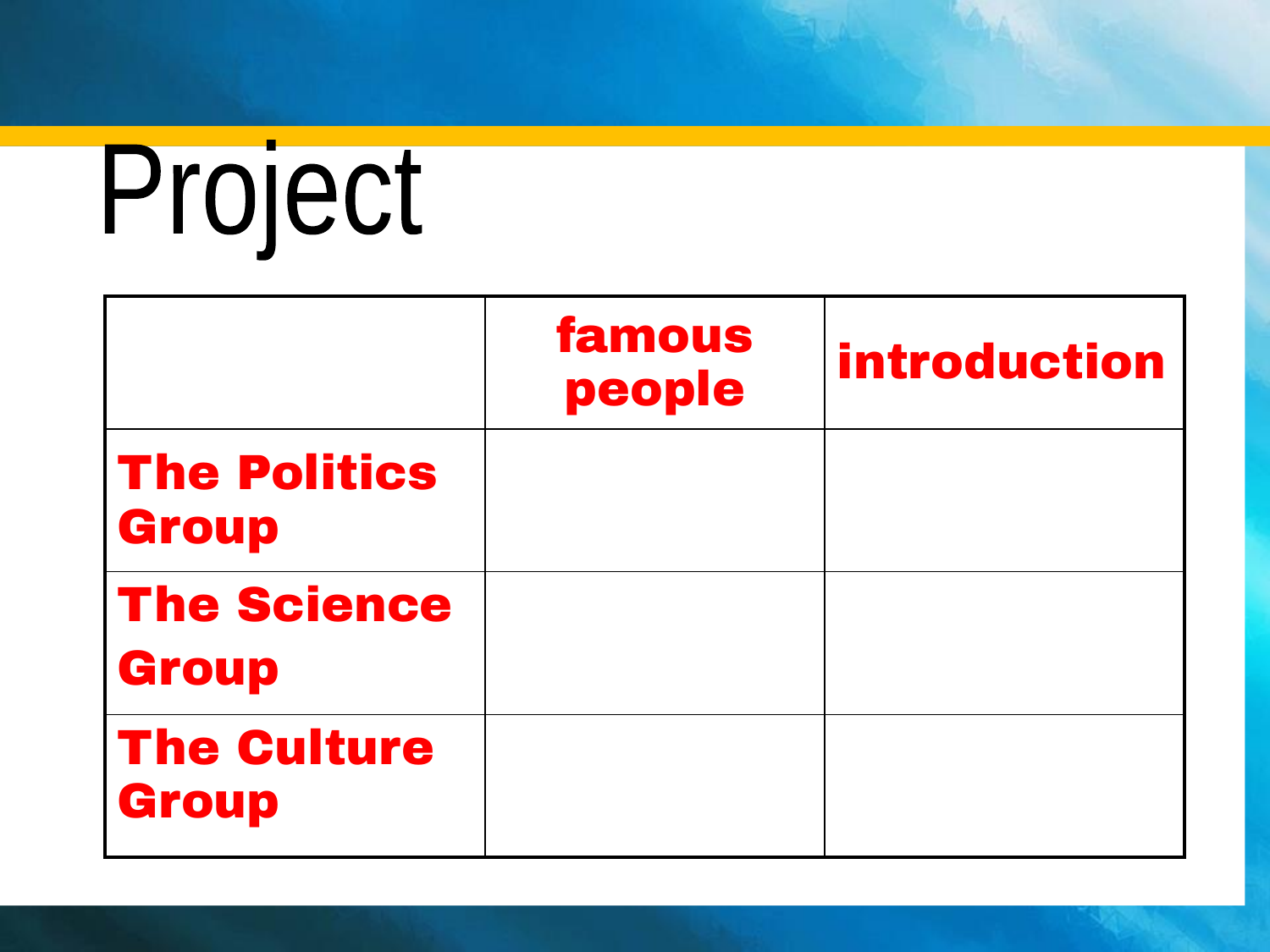

Project
|  | famous people | introduction |
| --- | --- | --- |
| The Politics Group |  |  |
| The Science Group |  |  |
| The Culture Group |  |  |